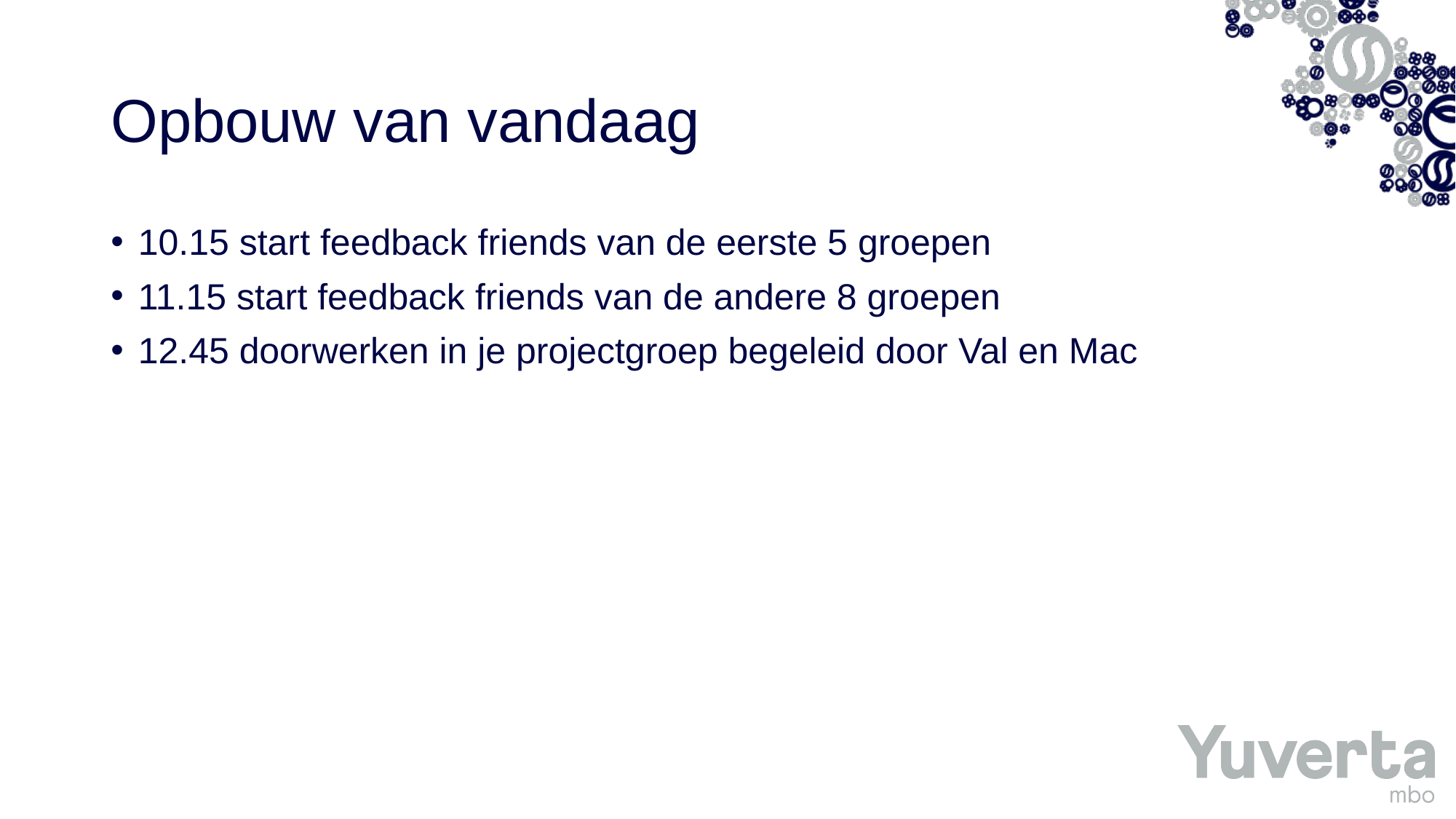

# Opbouw van vandaag
10.15 start feedback friends van de eerste 5 groepen
11.15 start feedback friends van de andere 8 groepen
12.45 doorwerken in je projectgroep begeleid door Val en Mac